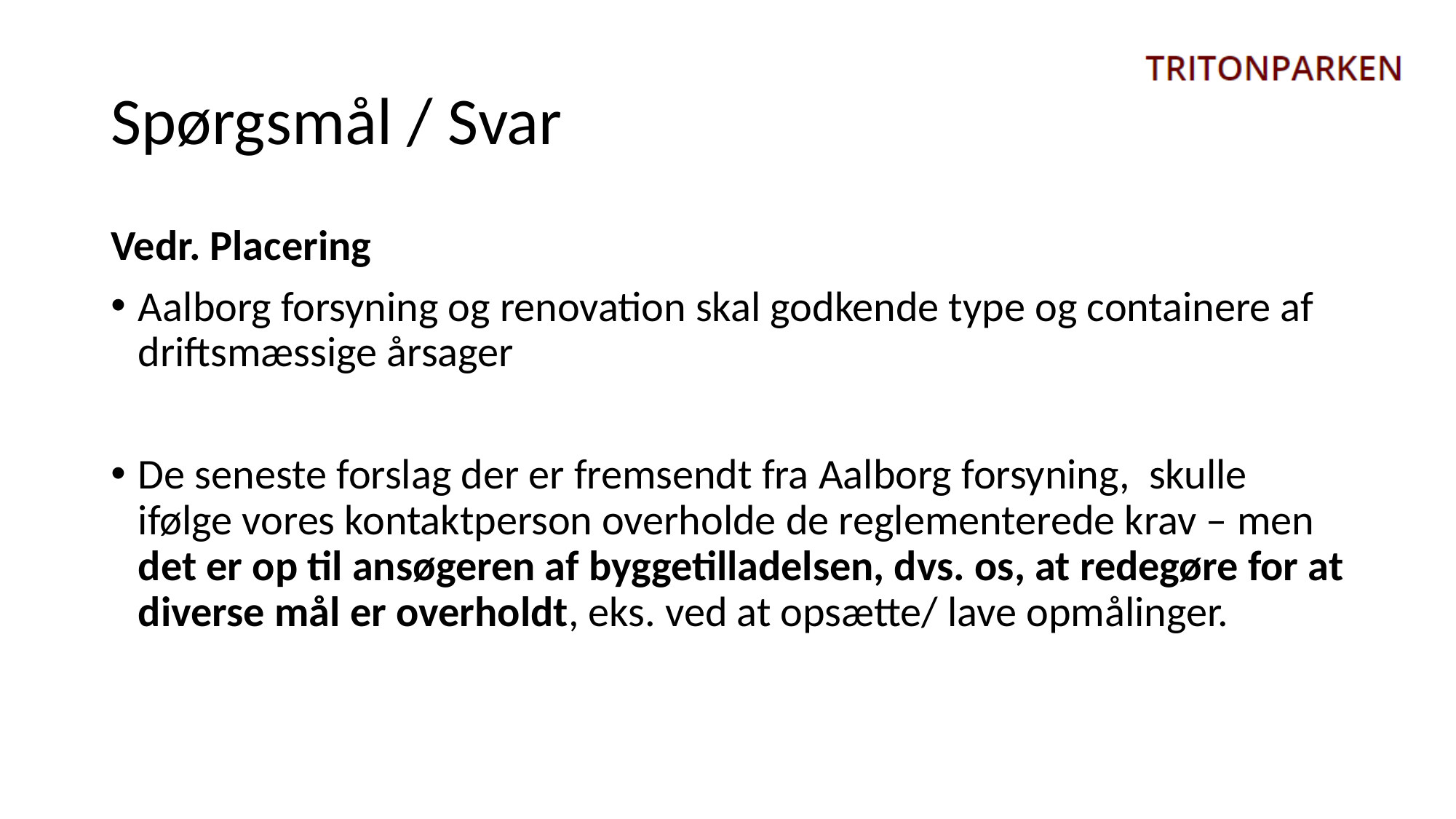

# Spørgsmål / Svar
Vedr. Placering
Aalborg forsyning og renovation skal godkende type og containere af driftsmæssige årsager

De seneste forslag der er fremsendt fra Aalborg forsyning,  skulle ifølge vores kontaktperson overholde de reglementerede krav – men det er op til ansøgeren af byggetilladelsen, dvs. os, at redegøre for at diverse mål er overholdt, eks. ved at opsætte/ lave opmålinger.